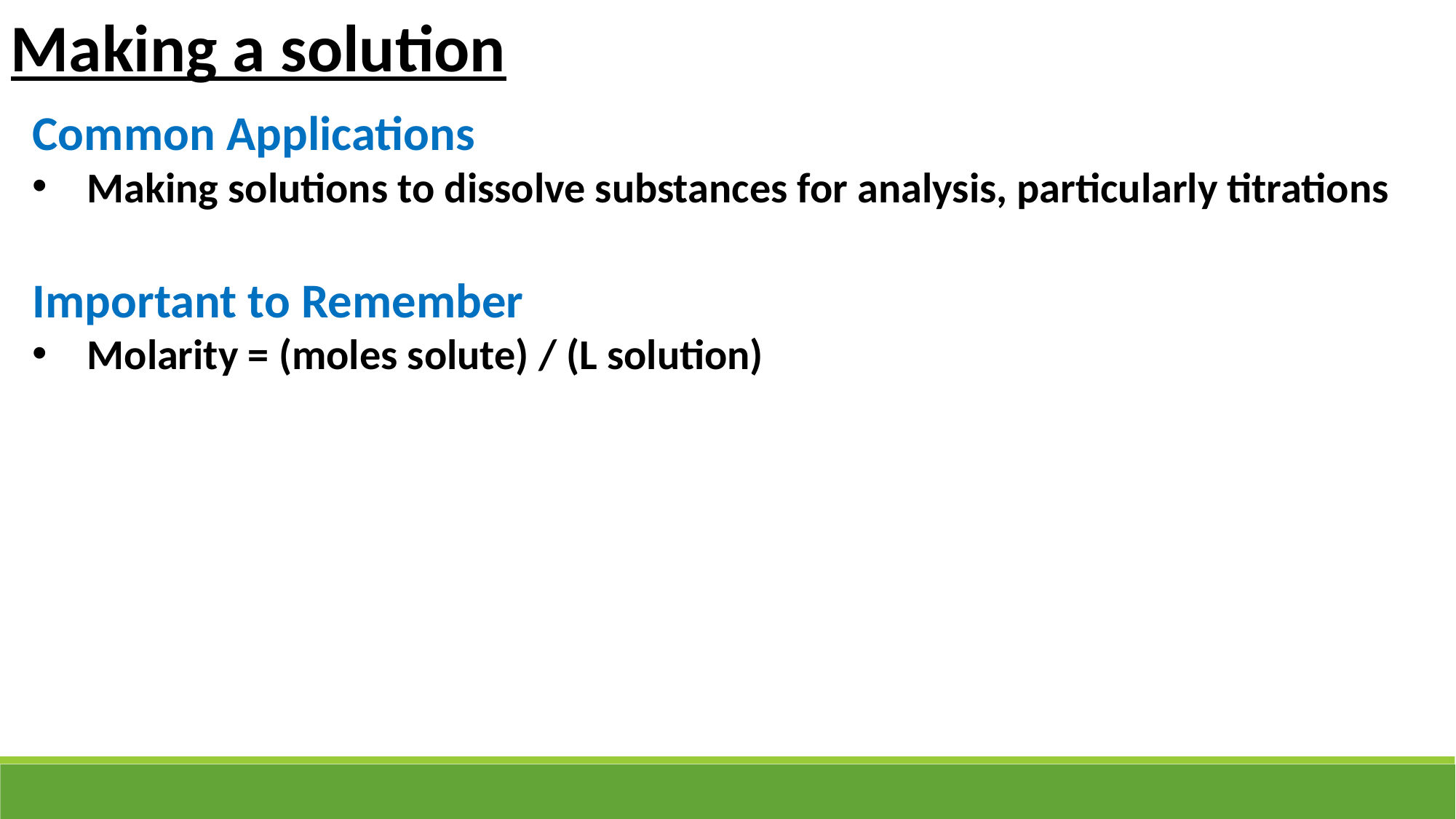

Making a solution
Common Applications
Making solutions to dissolve substances for analysis, particularly titrations

Important to Remember
Molarity = (moles solute) / (L solution)